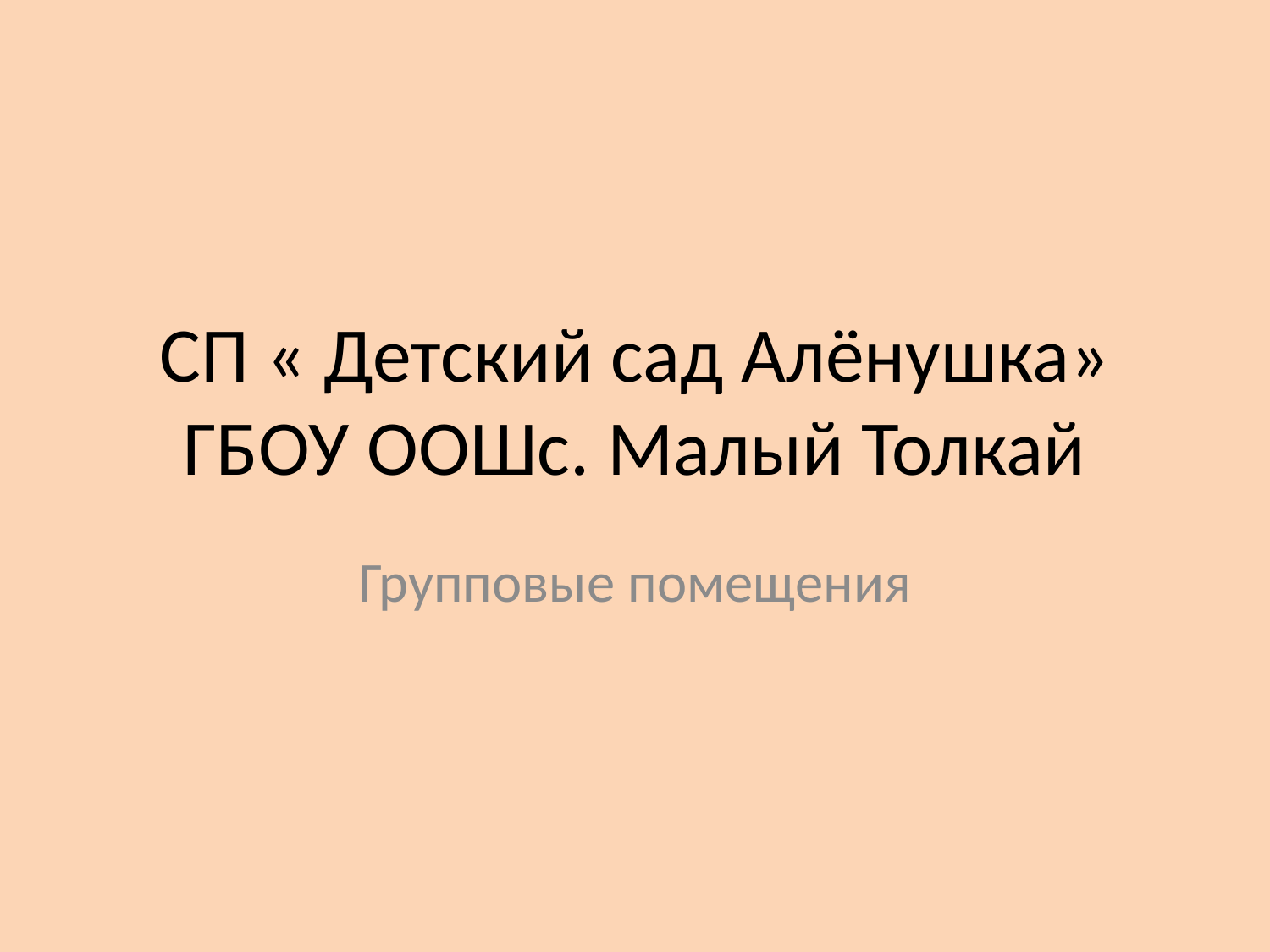

# СП « Детский сад Алёнушка» ГБОУ ООШс. Малый Толкай
Групповые помещения